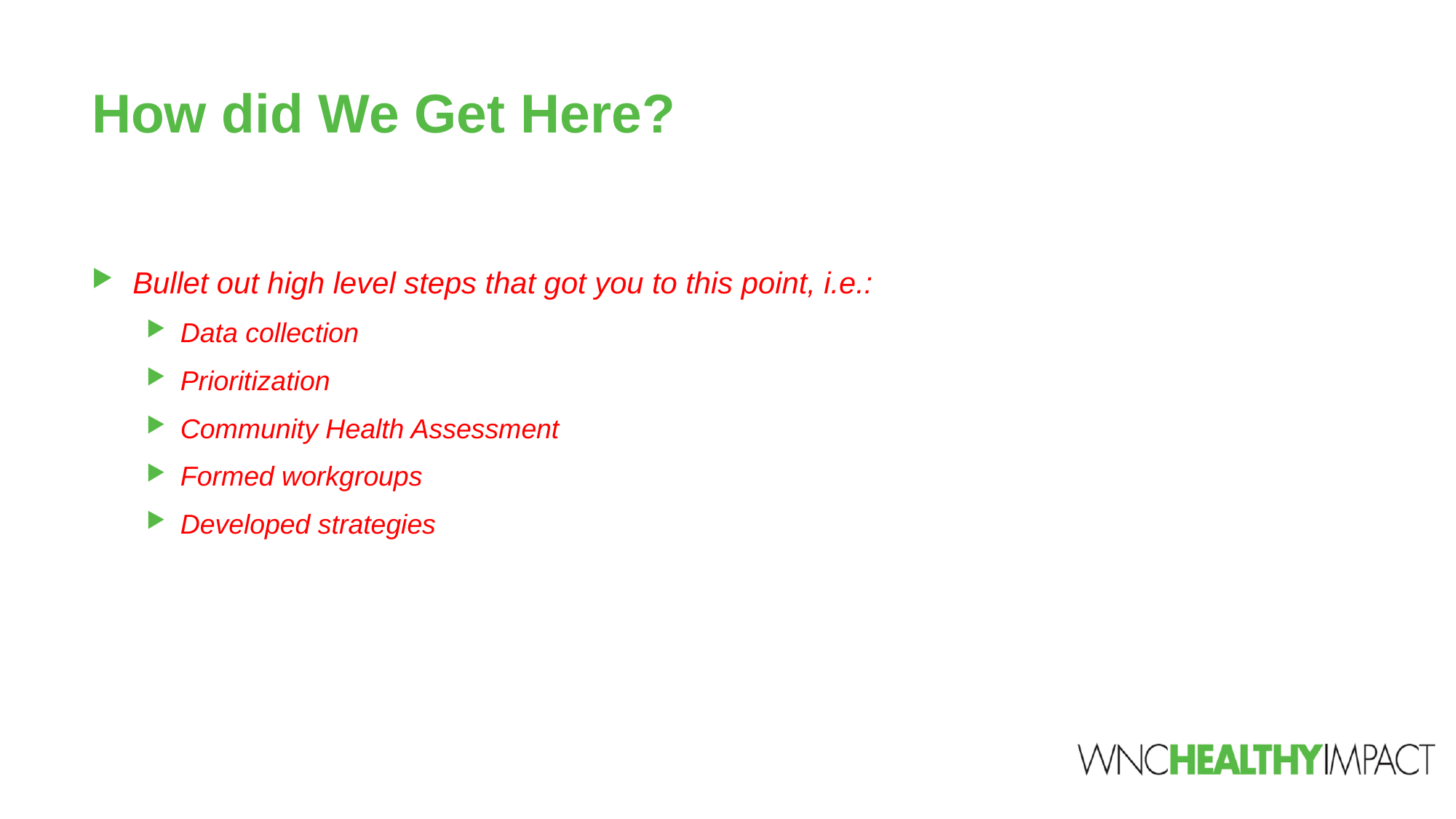

# How did We Get Here?
Bullet out high level steps that got you to this point, i.e.:
Data collection
Prioritization
Community Health Assessment
Formed workgroups
Developed strategies